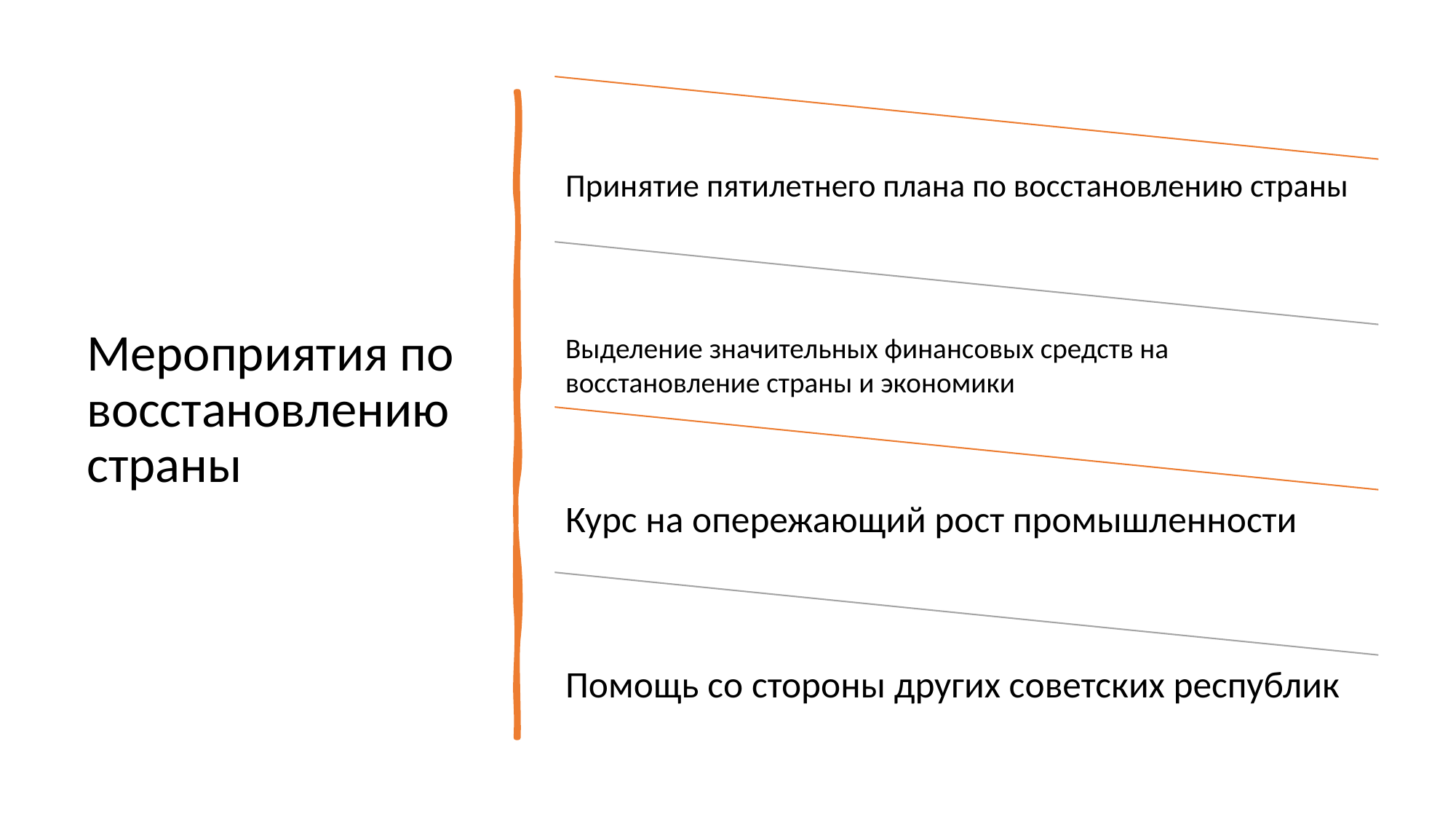

Принятие пятилетнего плана по восстановлению страны
Выделение значительных финансовых средств на восстановление страны и экономики
Курс на опережающий рост промышленности
Помощь со стороны других советских республик
# Мероприятия по восстановлению страны